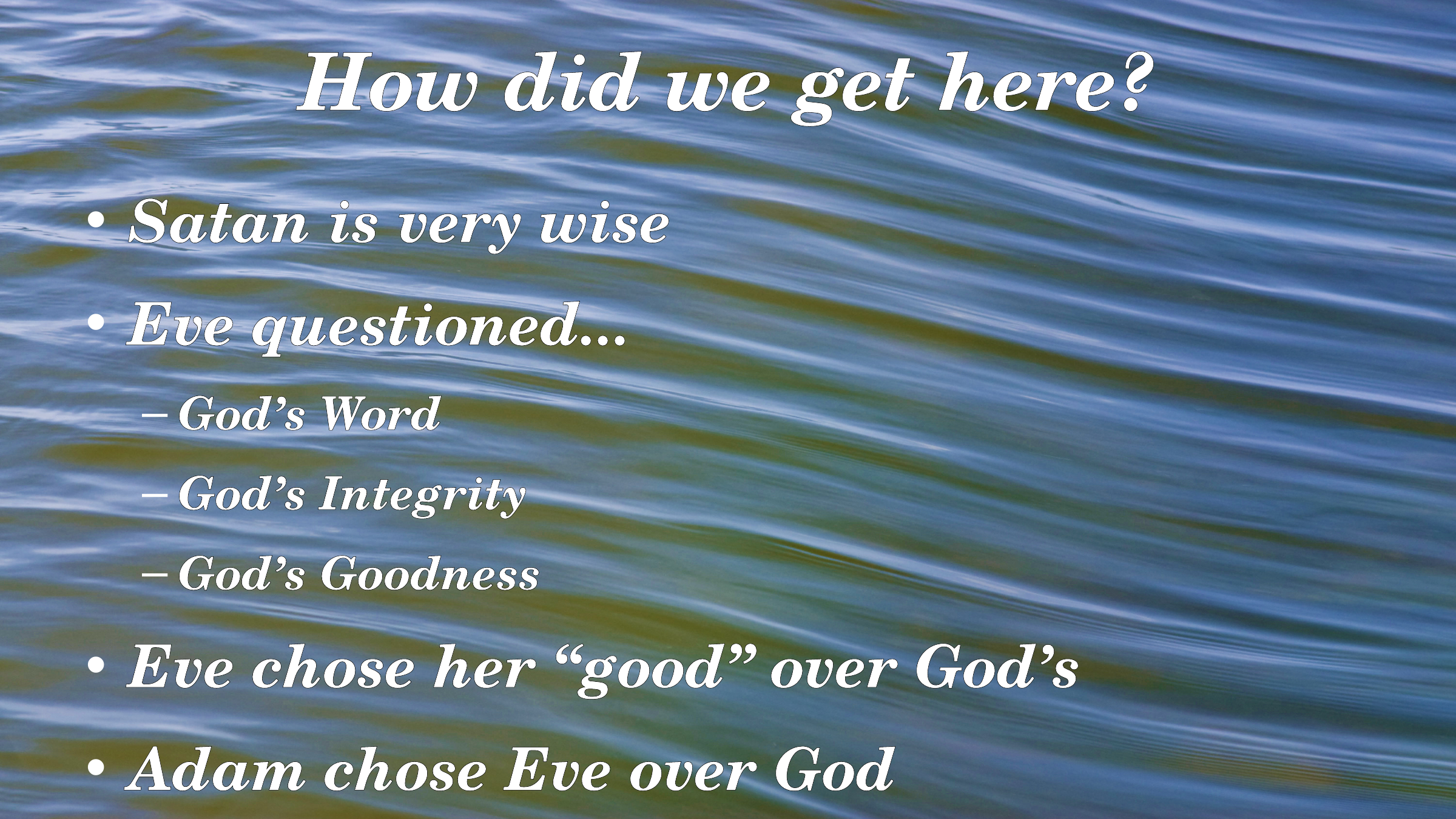

# How did we get here?
Satan is very wise
Eve questioned...
God’s Word
God’s Integrity
God’s Goodness
Eve chose her “good” over God’s
Adam chose Eve over God